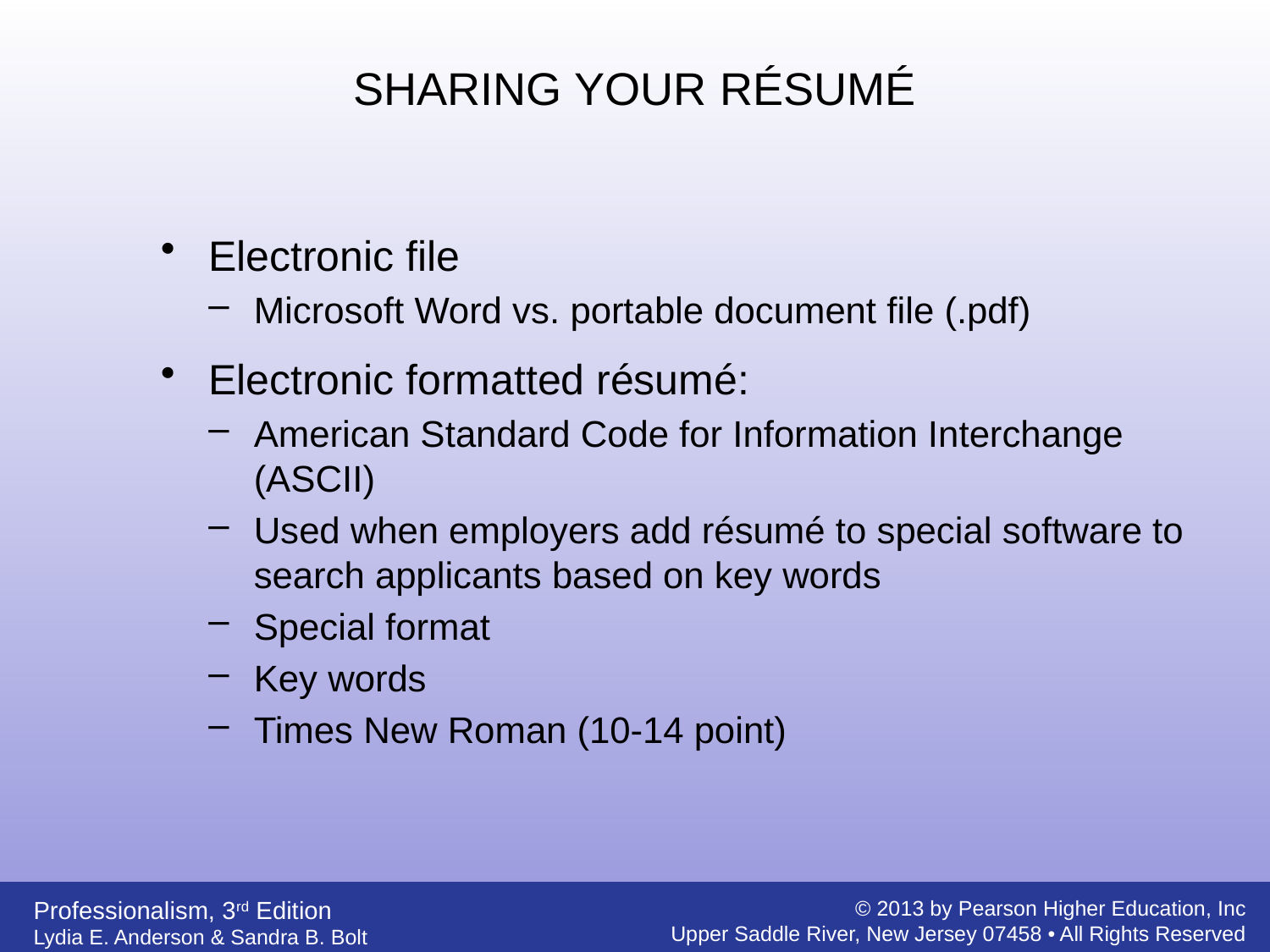

SHARING YOUR RÉSUMÉ
Electronic file
Microsoft Word vs. portable document file (.pdf)
Electronic formatted résumé:
American Standard Code for Information Interchange (ASCII)
Used when employers add résumé to special software to search applicants based on key words
Special format
Key words
Times New Roman (10-14 point)